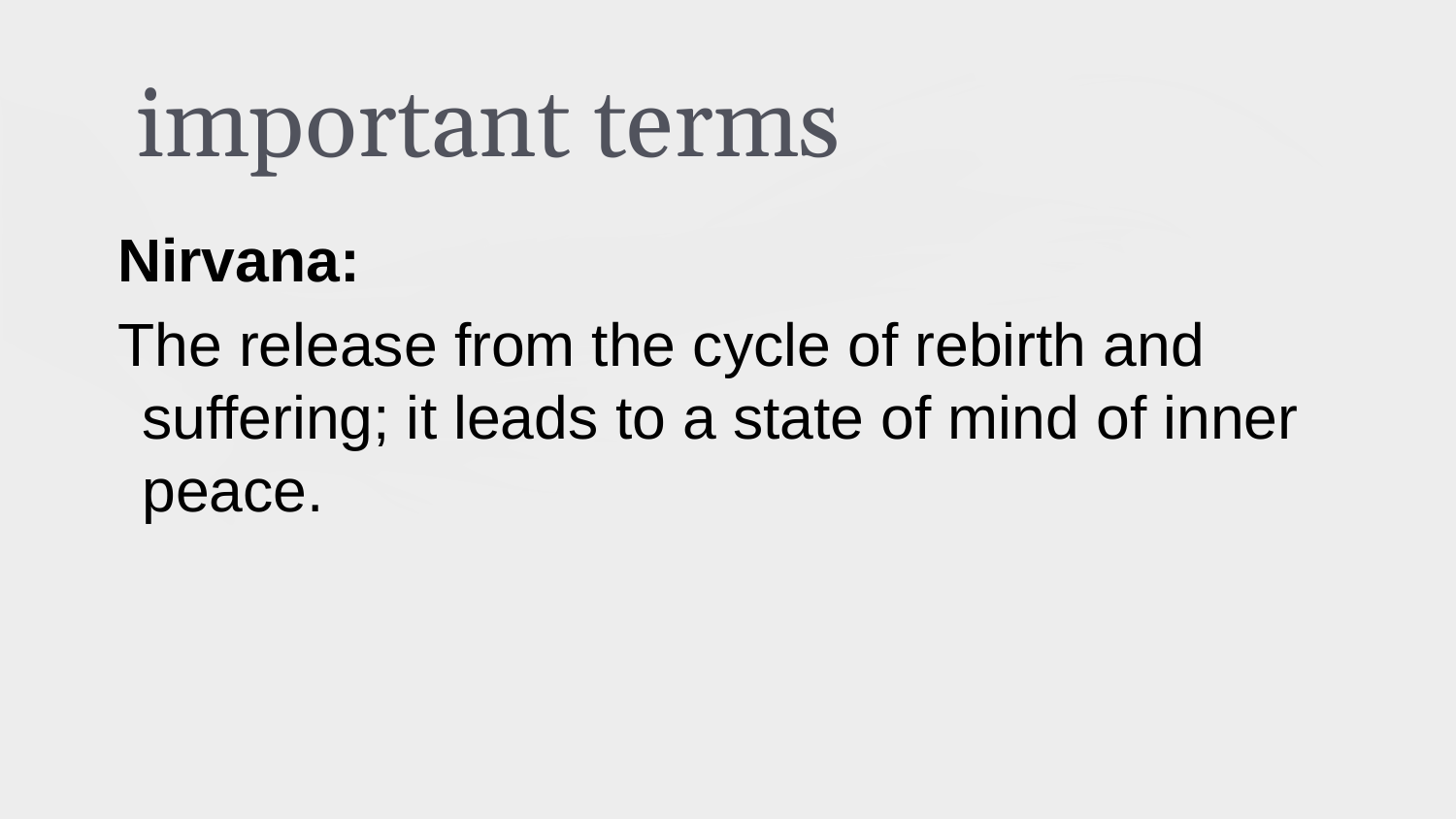

# important terms
Nirvana:
The release from the cycle of rebirth and suffering; it leads to a state of mind of inner peace.